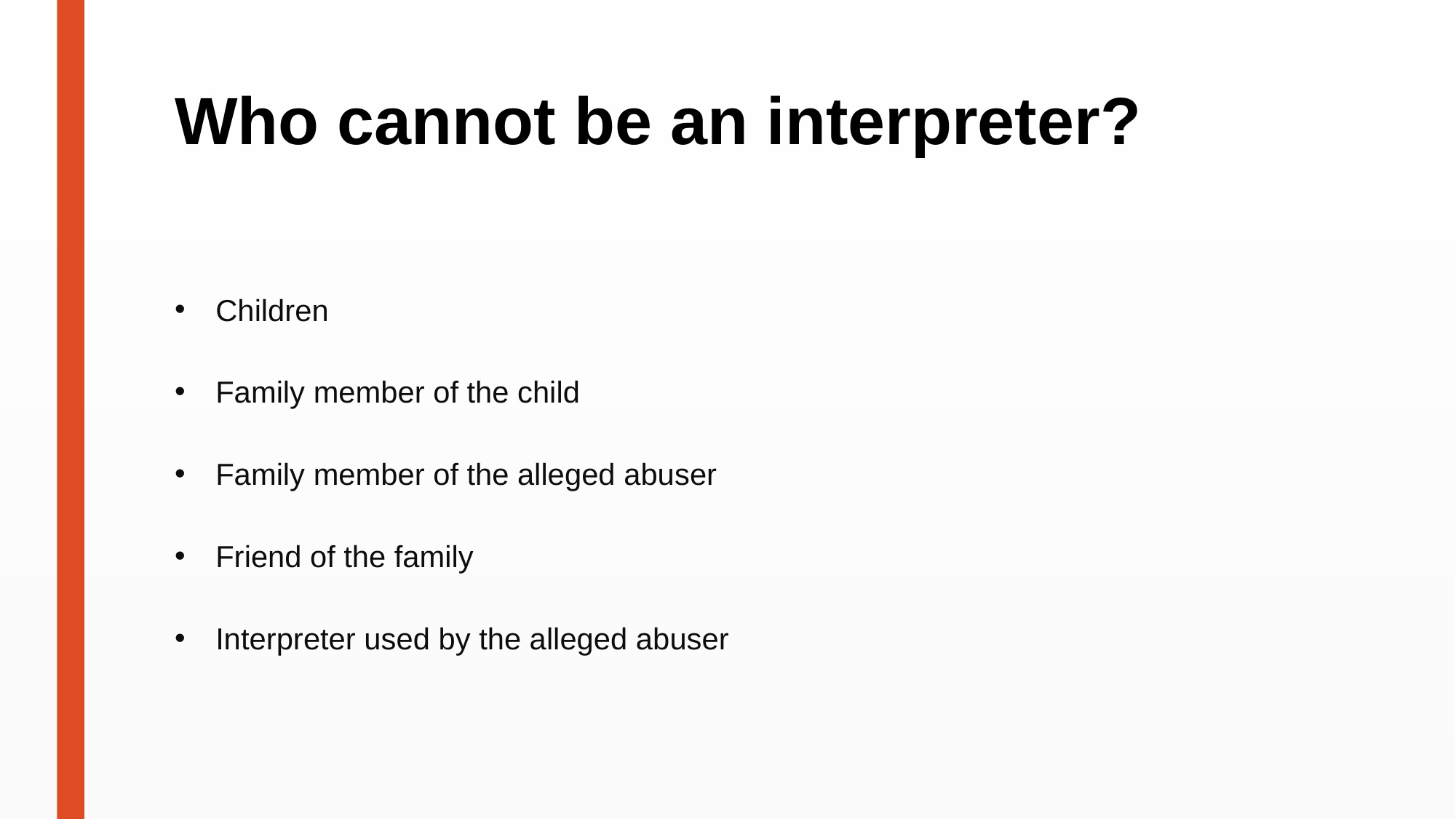

# Who cannot be an interpreter?
Children
Family member of the child
Family member of the alleged abuser
Friend of the family
Interpreter used by the alleged abuser